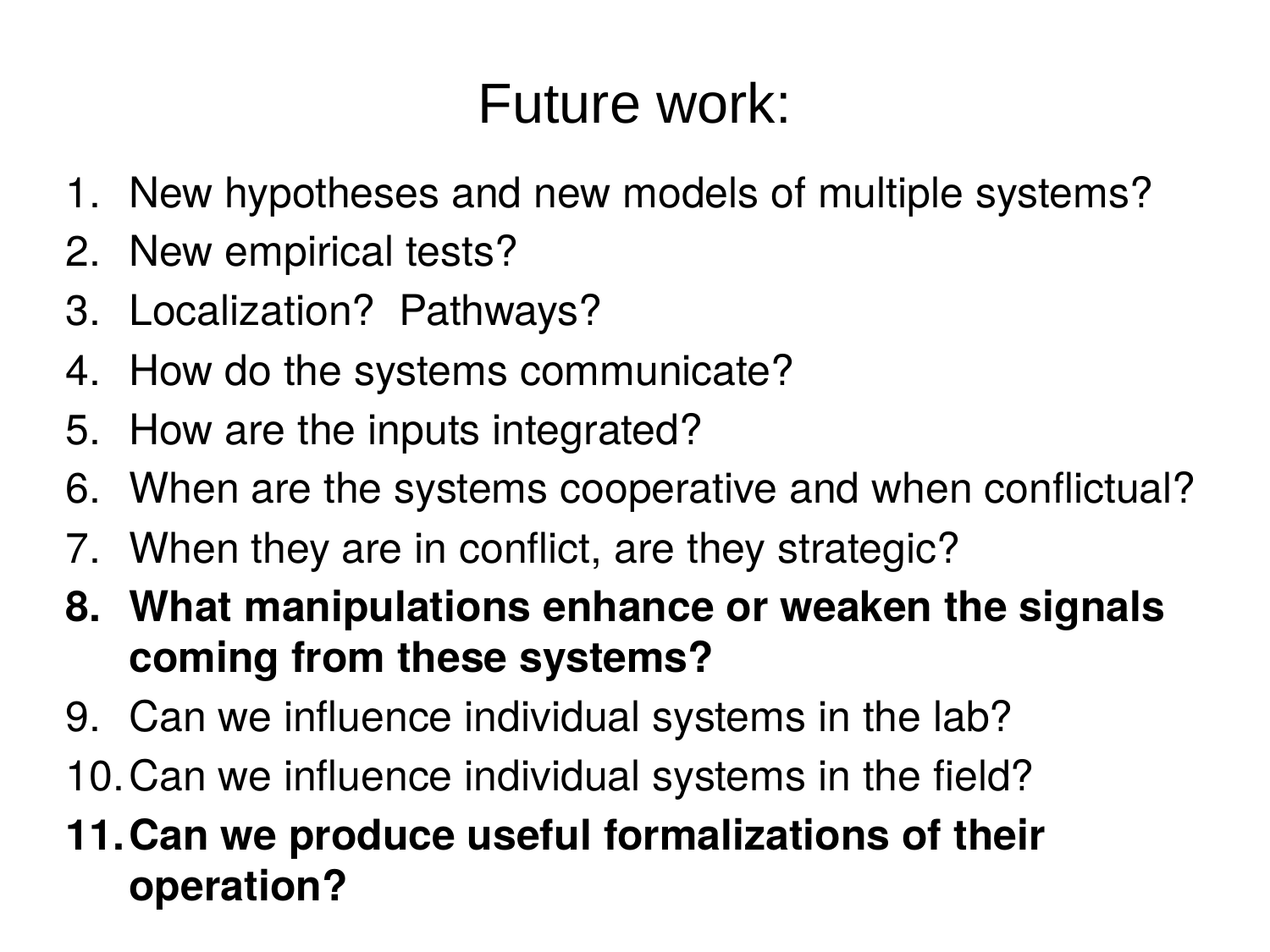

# Future work:
New hypotheses and new models of multiple systems?
New empirical tests?
Localization?  Pathways?
How do the systems communicate?
How are the inputs integrated?
When are the systems cooperative and when conflictual?
When they are in conflict, are they strategic?
What manipulations enhance or weaken the signals coming from these systems?
Can we influence individual systems in the lab?
Can we influence individual systems in the field?
Can we produce useful formalizations of their operation?